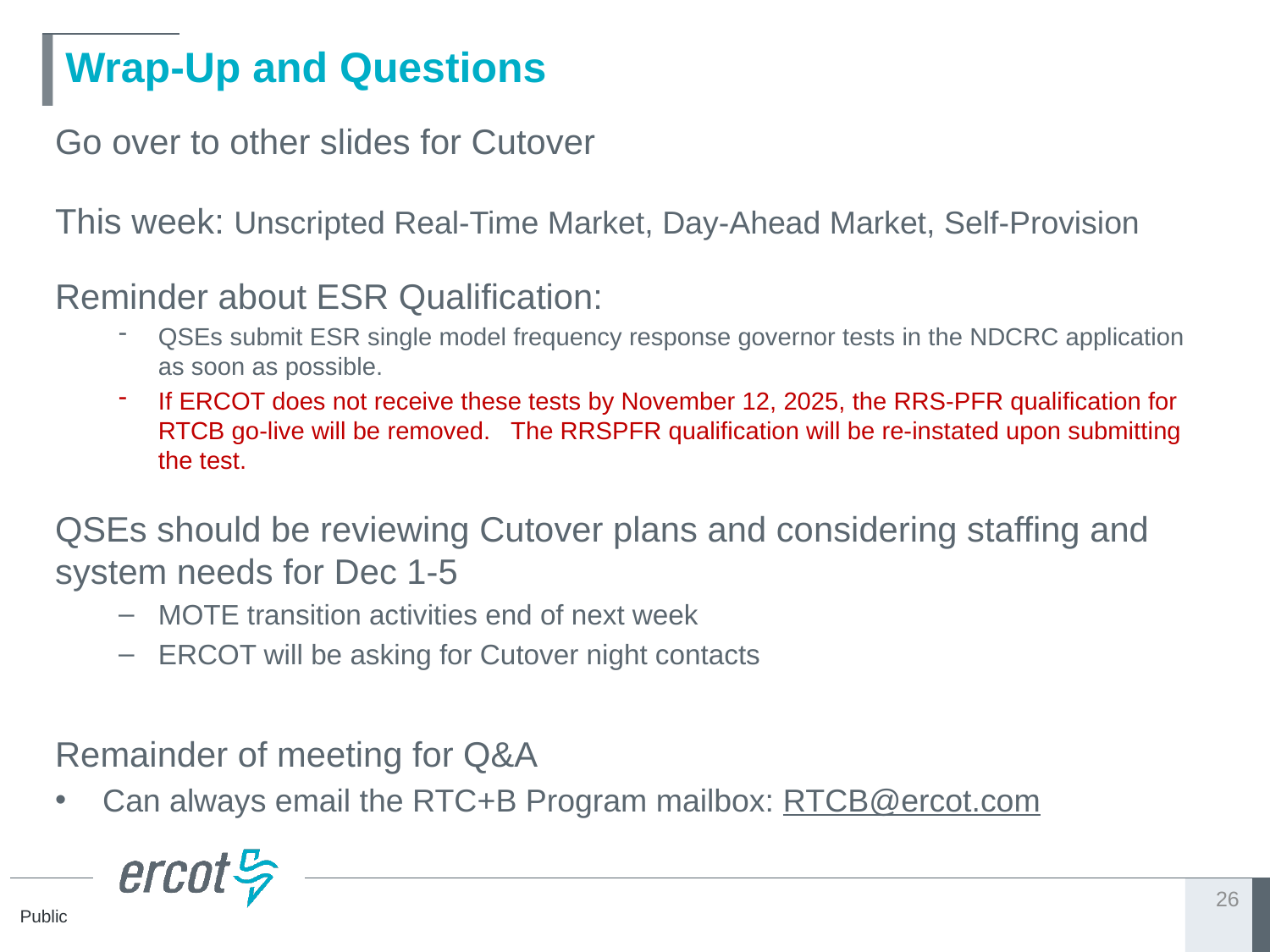

# Wrap-Up and Questions
Go over to other slides for Cutover

This week: Unscripted Real-Time Market, Day-Ahead Market, Self-Provision

Reminder about ESR Qualification:
QSEs submit ESR single model frequency response governor tests in the NDCRC application as soon as possible.
If ERCOT does not receive these tests by November 12, 2025, the RRS-PFR qualification for RTCB go-live will be removed.   The RRSPFR qualification will be re-instated upon submitting the test.

QSEs should be reviewing Cutover plans and considering staffing and system needs for Dec 1-5
MOTE transition activities end of next week
ERCOT will be asking for Cutover night contacts

Remainder of meeting for Q&A
Can always email the RTC+B Program mailbox: RTCB@ercot.com